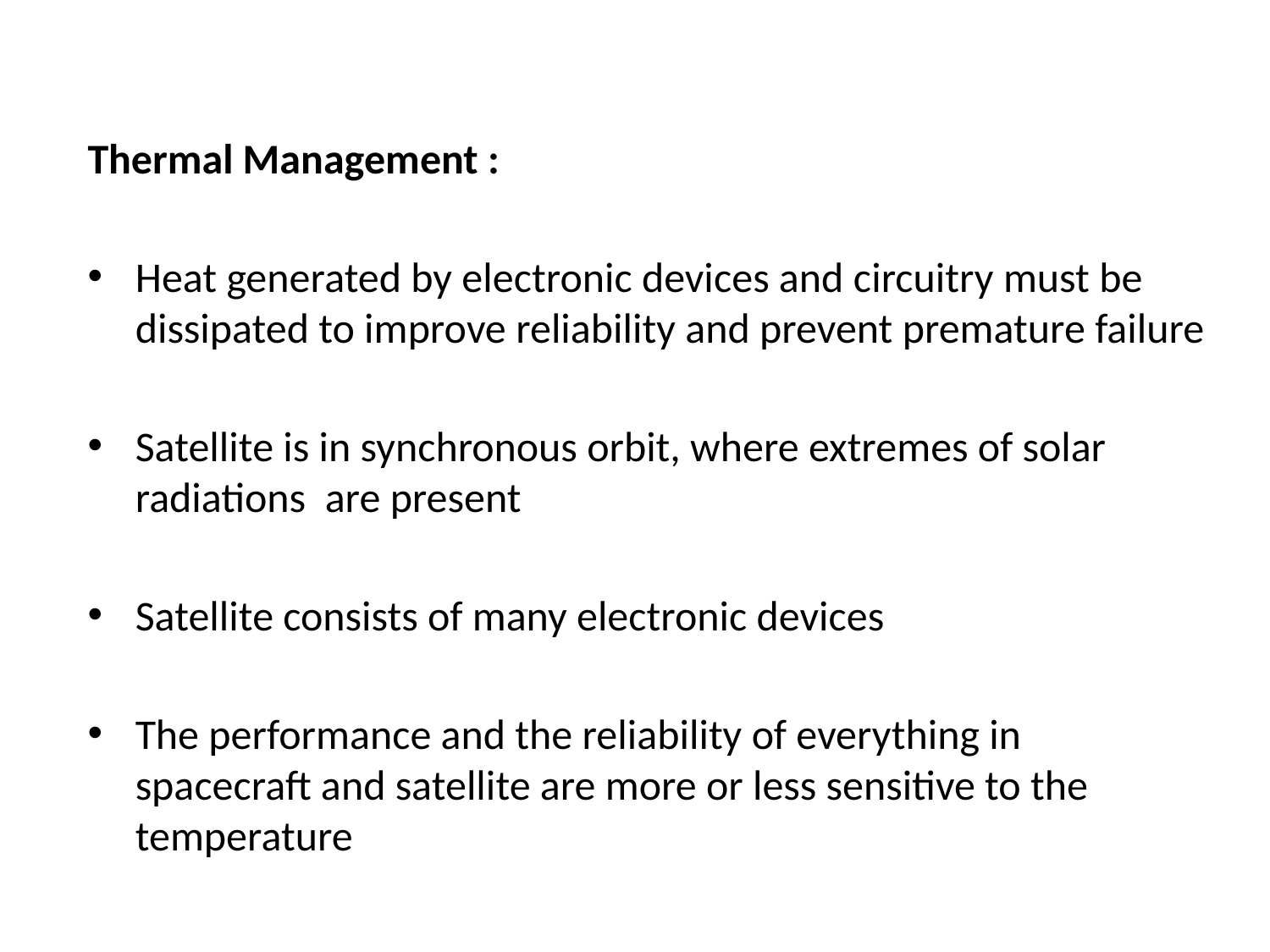

Thermal Management :

Heat generated by electronic devices and circuitry must be dissipated to improve reliability and prevent premature failure

Satellite is in synchronous orbit, where extremes of solar radiations  are present

Satellite consists of many electronic devices

The performance and the reliability of everything in spacecraft and satellite are more or less sensitive to the temperature